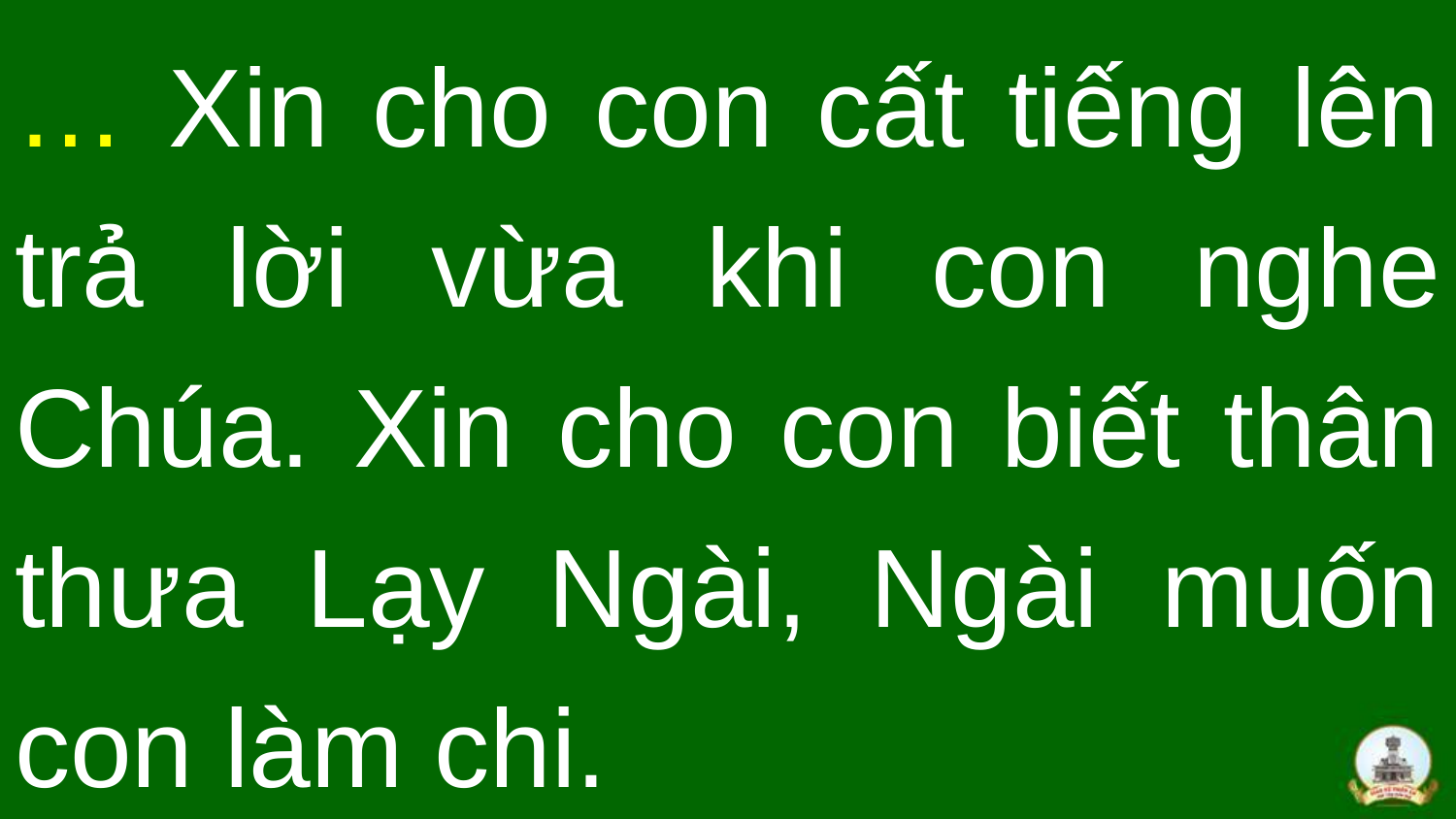

# … Xin cho con cất tiếng lên trả lời vừa khi con nghe Chúa. Xin cho con biết thân thưa Lạy Ngài, Ngài muốn con làm chi.